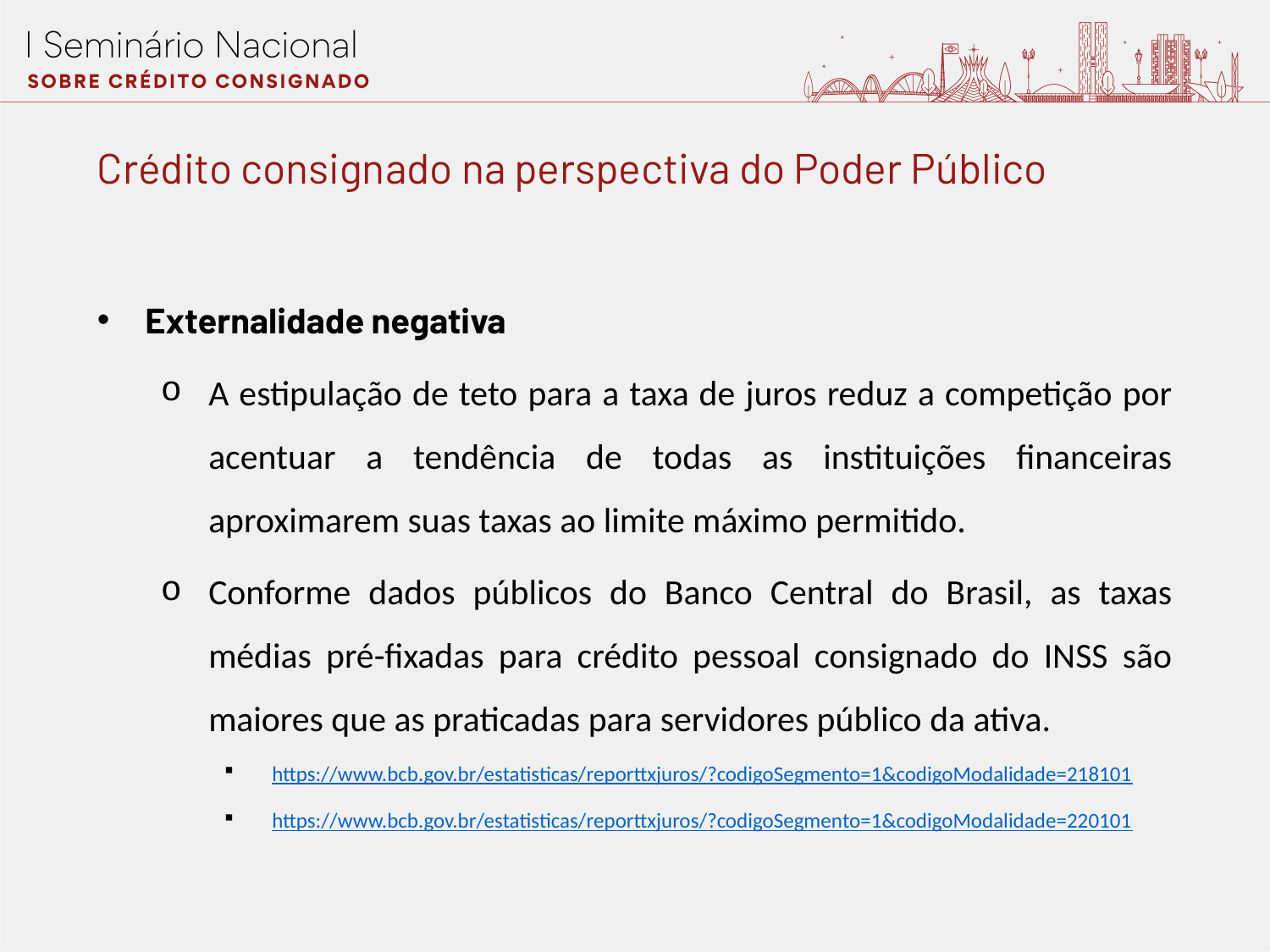

Crédito consignado na perspectiva do Poder Público
Externalidade negativa
A estipulação de teto para a taxa de juros reduz a competição por acentuar a tendência de todas as instituições financeiras aproximarem suas taxas ao limite máximo permitido.
Conforme dados públicos do Banco Central do Brasil, as taxas médias pré-fixadas para crédito pessoal consignado do INSS são maiores que as praticadas para servidores público da ativa.
https://www.bcb.gov.br/estatisticas/reporttxjuros/?codigoSegmento=1&codigoModalidade=218101
https://www.bcb.gov.br/estatisticas/reporttxjuros/?codigoSegmento=1&codigoModalidade=220101